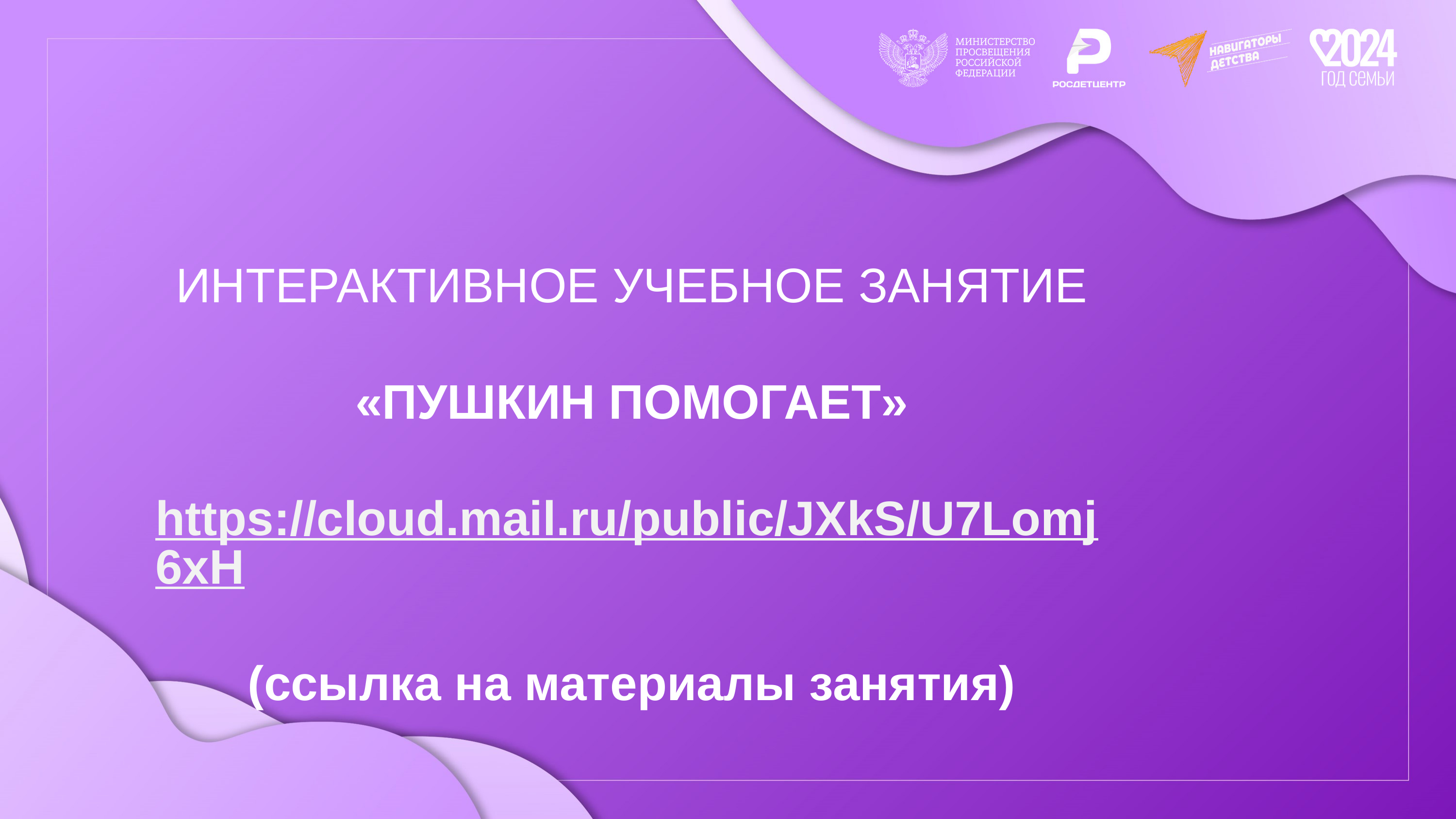

ИНТЕРАКТИВНОЕ УЧЕБНОЕ ЗАНЯТИЕ

«ПУШКИН ПОМОГАЕТ»
https://cloud.mail.ru/public/JXkS/U7Lomj6xH
(ссылка на материалы занятия)